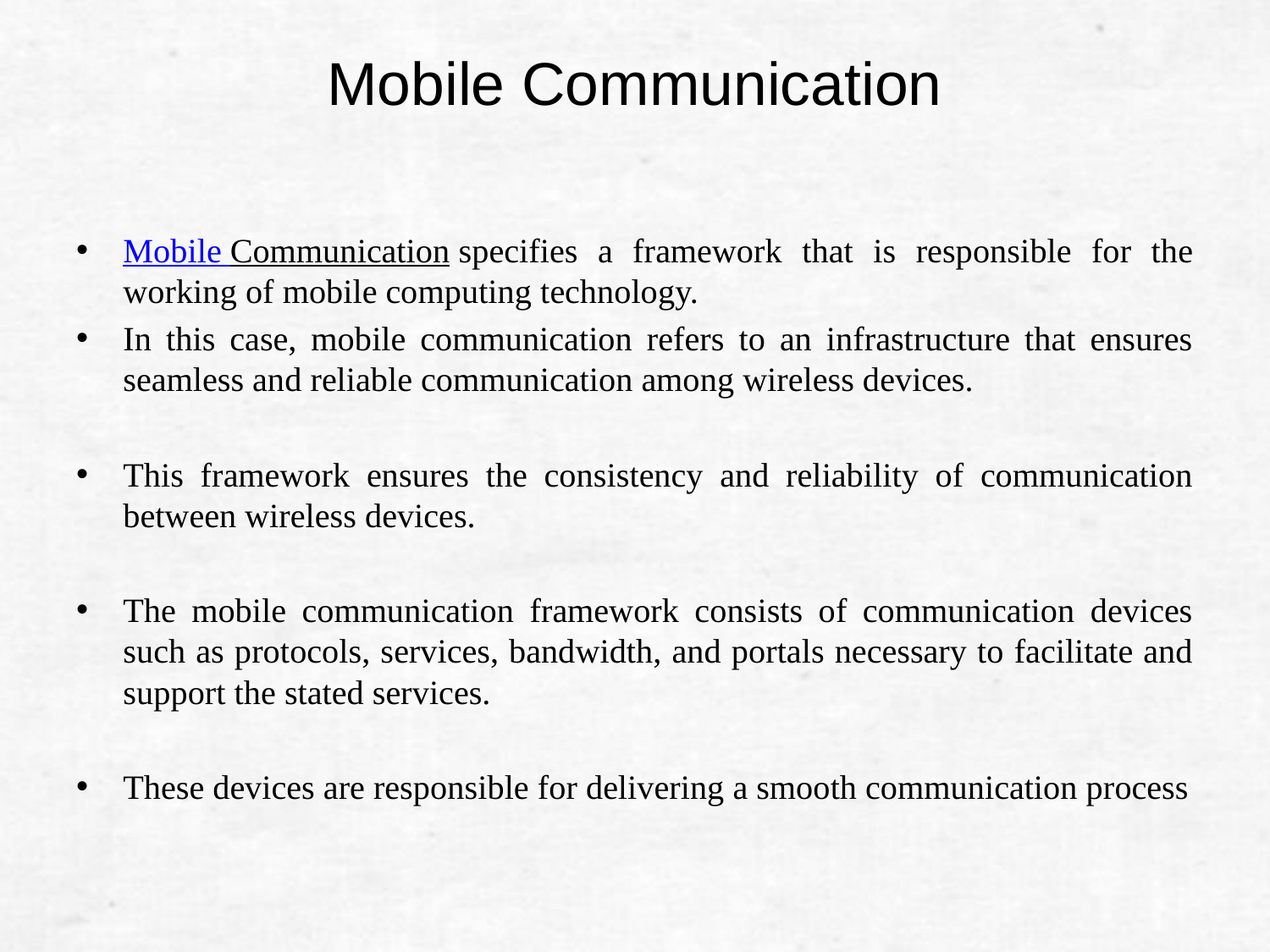

# Mobile Communication
Mobile Communication specifies a framework that is responsible for the working of mobile computing technology.
In this case, mobile communication refers to an infrastructure that ensures seamless and reliable communication among wireless devices.

This framework ensures the consistency and reliability of communication between wireless devices.

The mobile communication framework consists of communication devices such as protocols, services, bandwidth, and portals necessary to facilitate and support the stated services.

These devices are responsible for delivering a smooth communication process